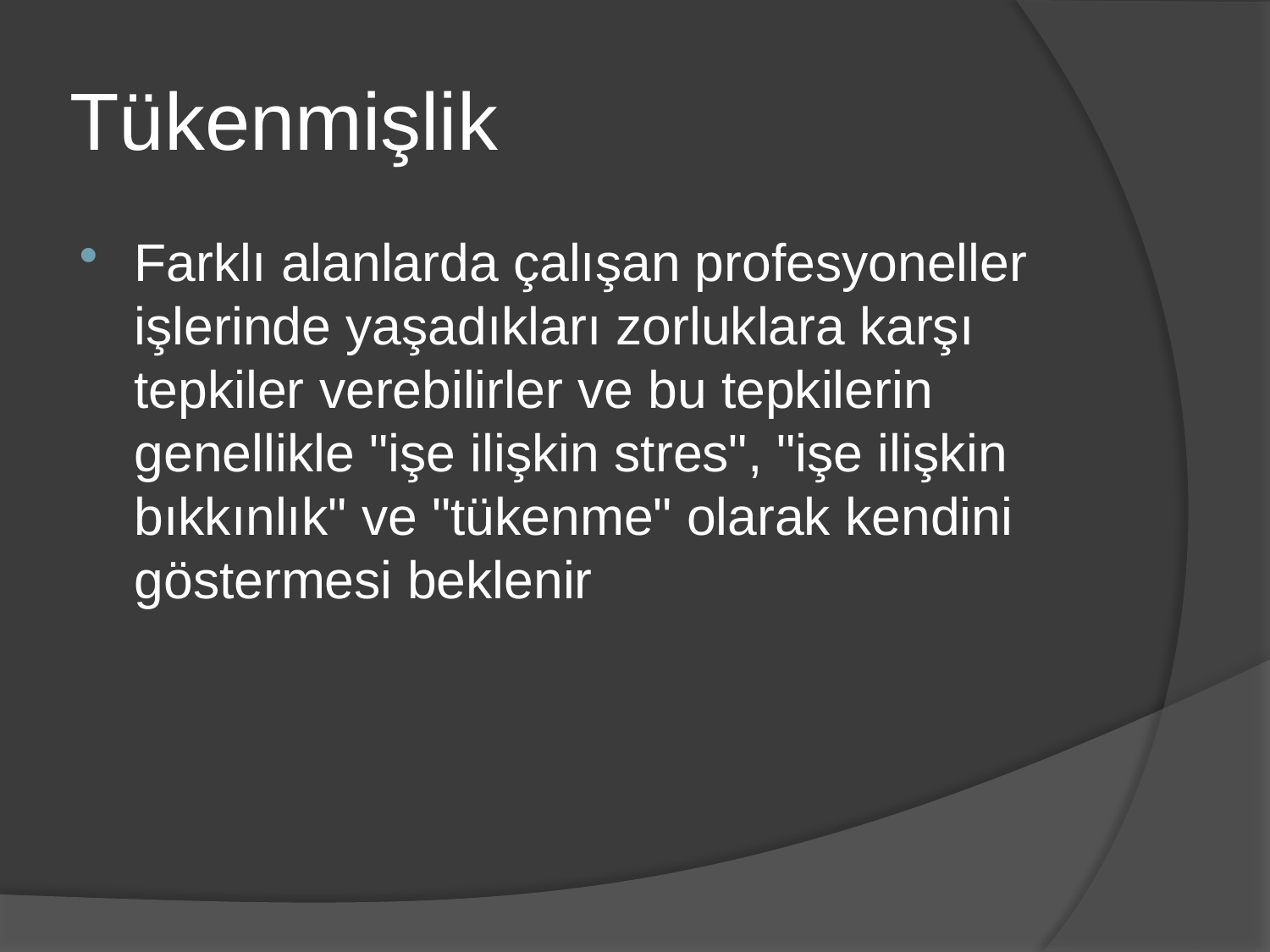

# Tükenmişlik
Farklı alanlarda çalışan profesyoneller işlerinde yaşadıkları zorluklara karşı tepkiler verebilirler ve bu tepkilerin genellikle "işe ilişkin stres", "işe ilişkin bıkkınlık" ve "tükenme" olarak kendini göstermesi beklenir